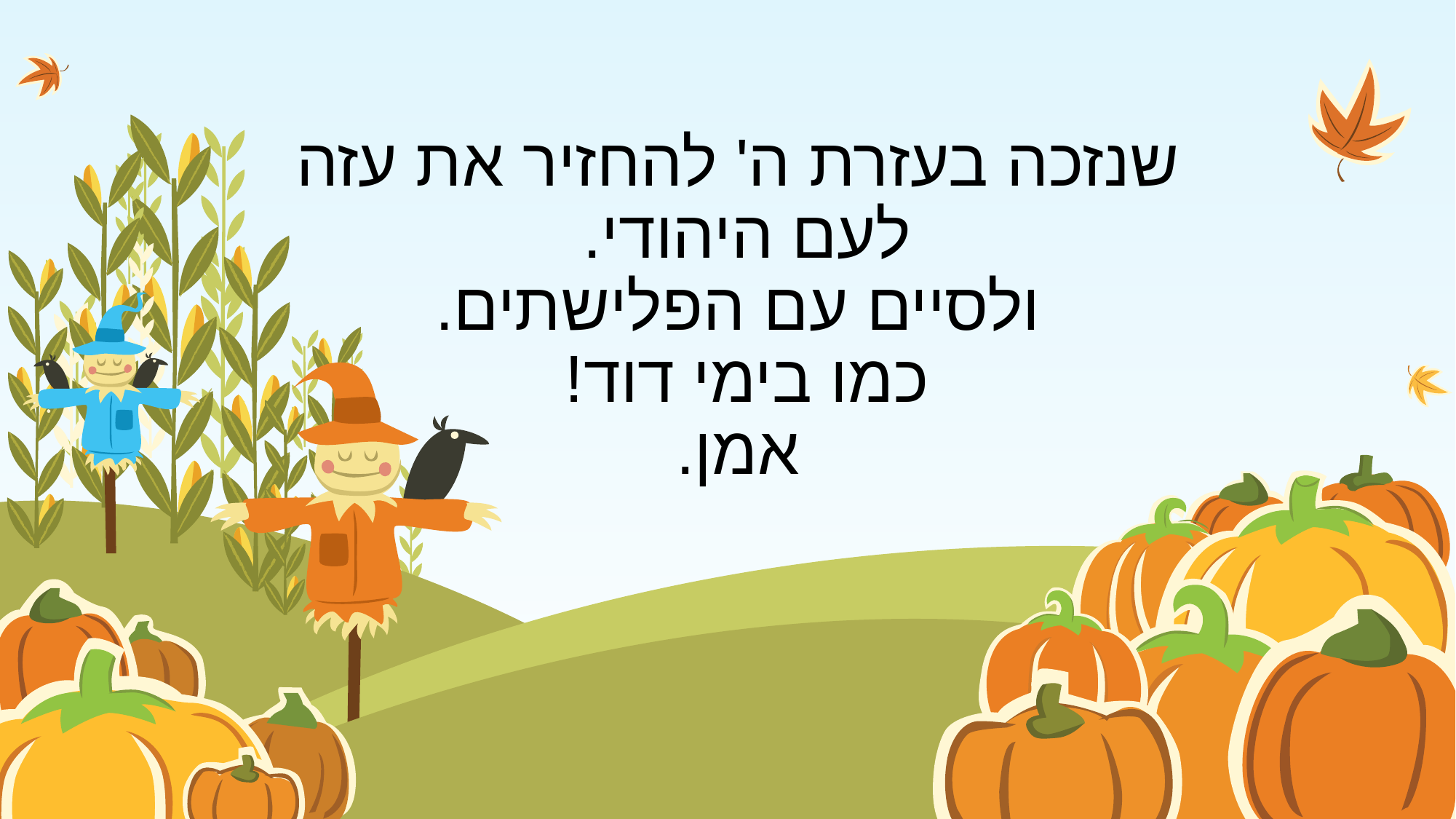

# שנזכה בעזרת ה' להחזיר את עזה לעם היהודי. ולסיים עם הפלישתים. כמו בימי דוד! אמן.